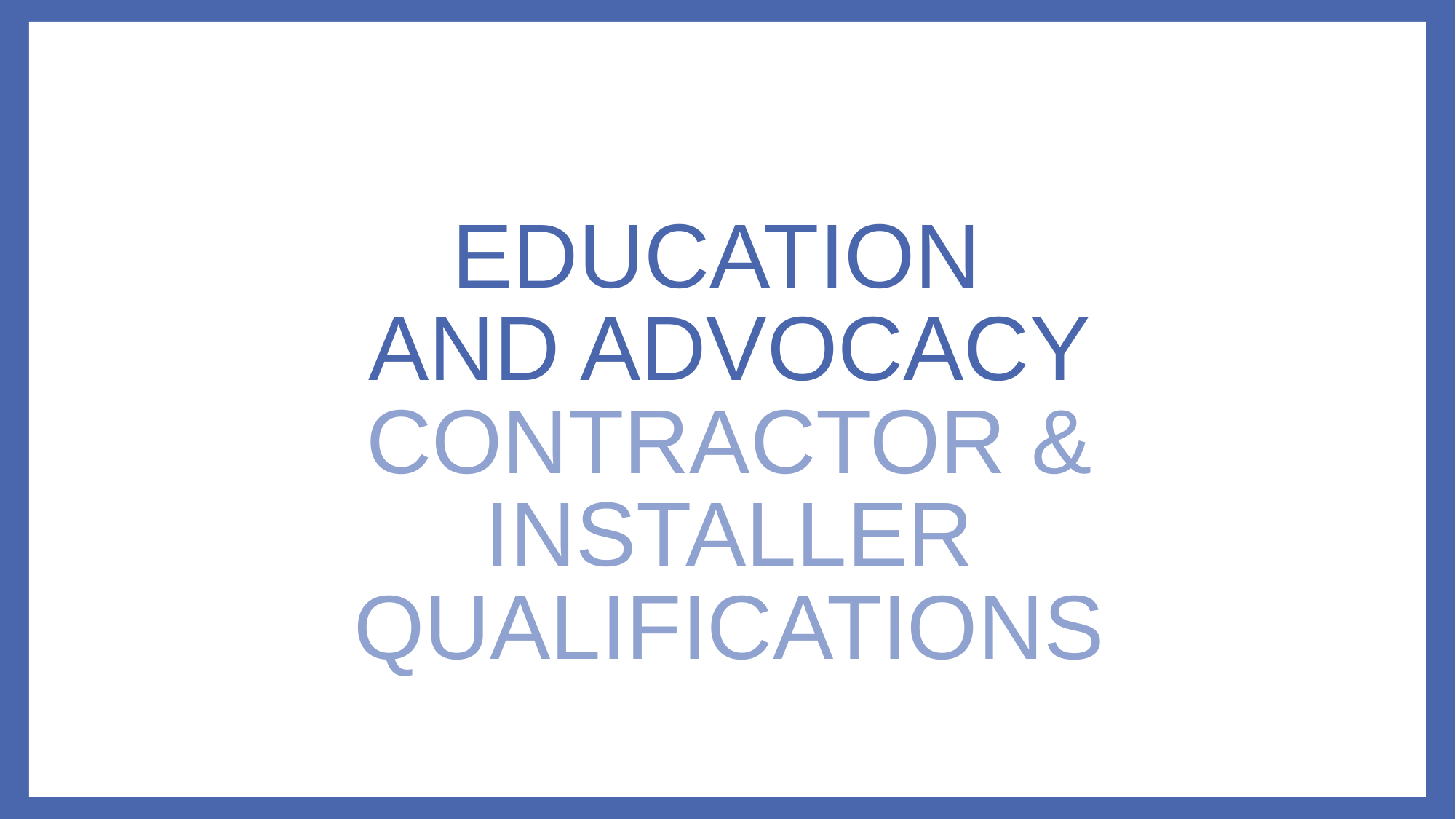

# Education and advocacy contractor & installer qualifications